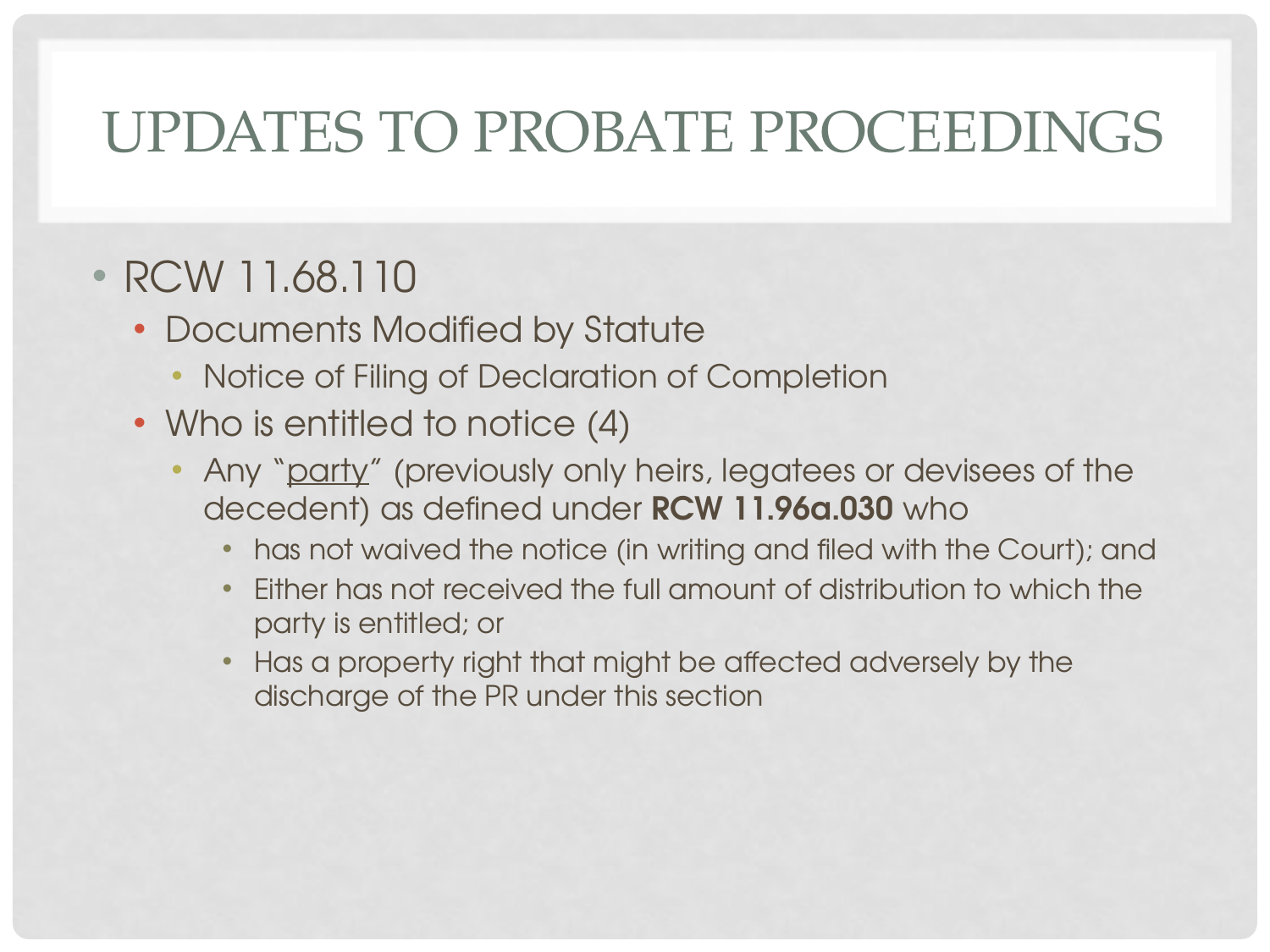

# Updates to probate Proceedings
RCW 11.68.110
Documents Modified by Statute
Notice of Filing of Declaration of Completion
Who is entitled to notice (4)
Any “party” (previously only heirs, legatees or devisees of the decedent) as defined under RCW 11.96a.030 who
has not waived the notice (in writing and filed with the Court); and
Either has not received the full amount of distribution to which the party is entitled; or
Has a property right that might be affected adversely by the discharge of the PR under this section